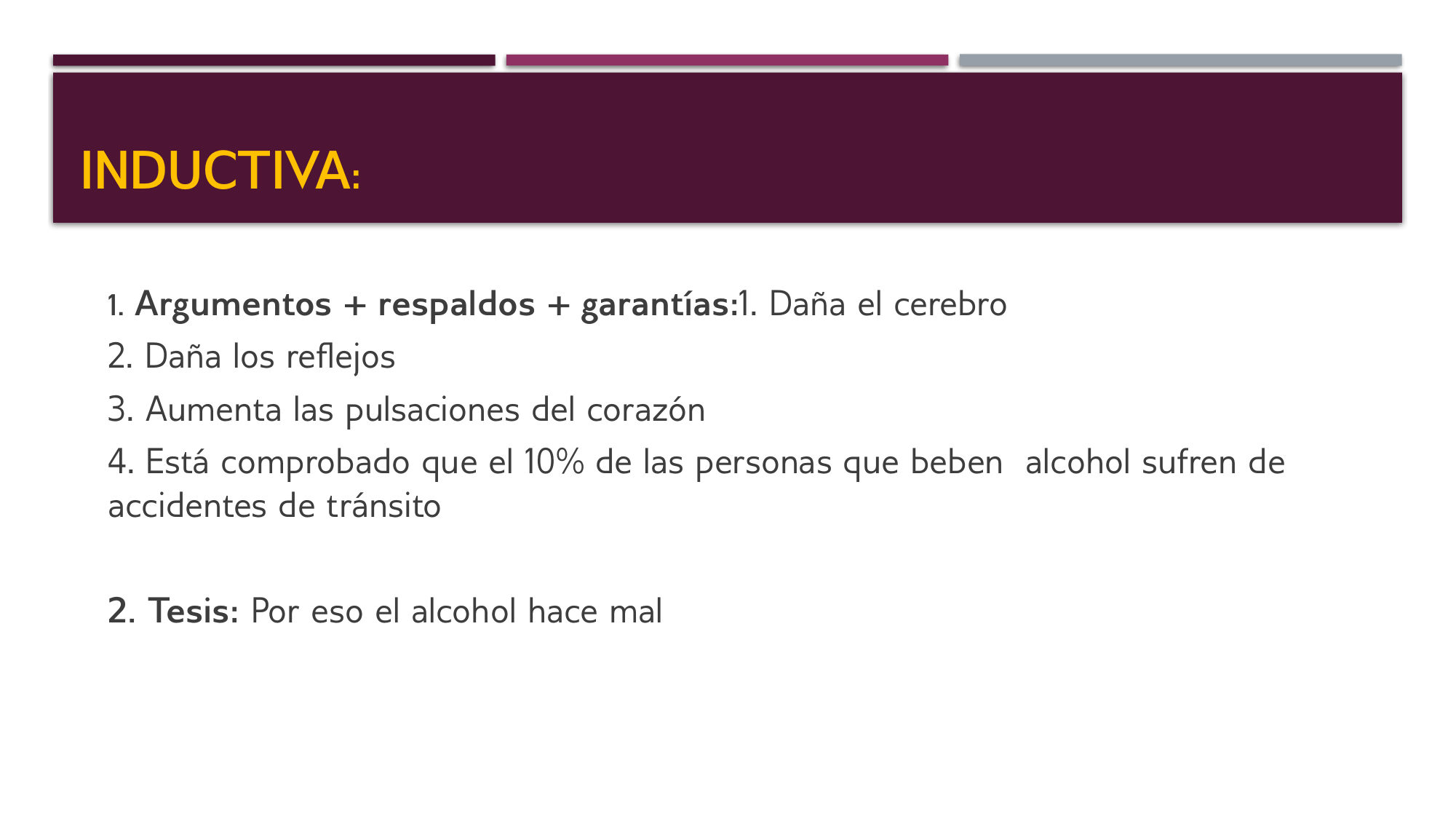

# Inductiva:
1. Argumentos + respaldos + garantías:1. Daña el cerebro
2. Daña los reflejos
3. Aumenta las pulsaciones del corazón
4. Está comprobado que el 10% de las personas que beben  alcohol sufren de accidentes de tránsito

2. Tesis: Por eso el alcohol hace mal